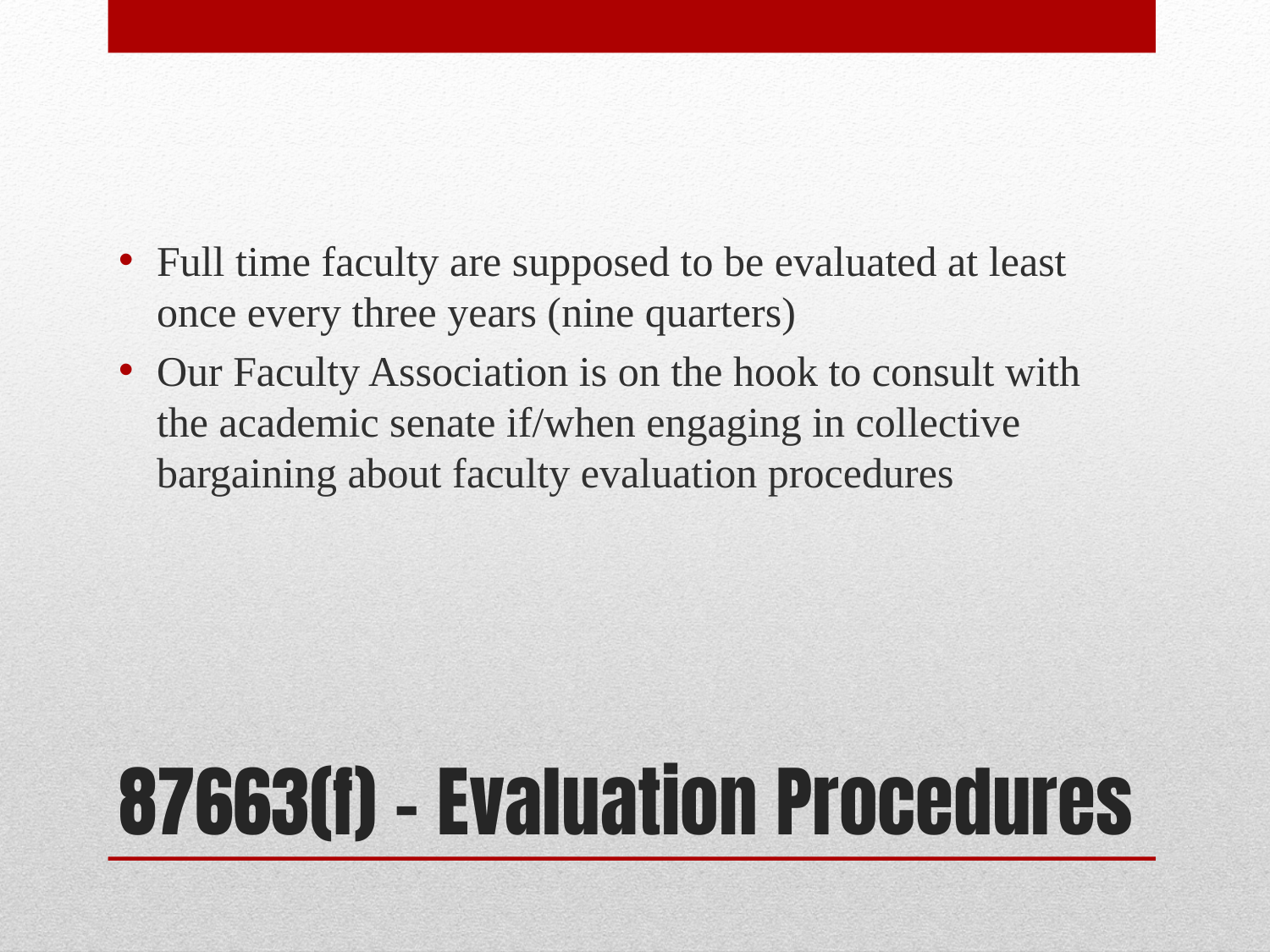

Full time faculty are supposed to be evaluated at least once every three years (nine quarters)
Our Faculty Association is on the hook to consult with the academic senate if/when engaging in collective bargaining about faculty evaluation procedures
# 87663(f) – Evaluation Procedures